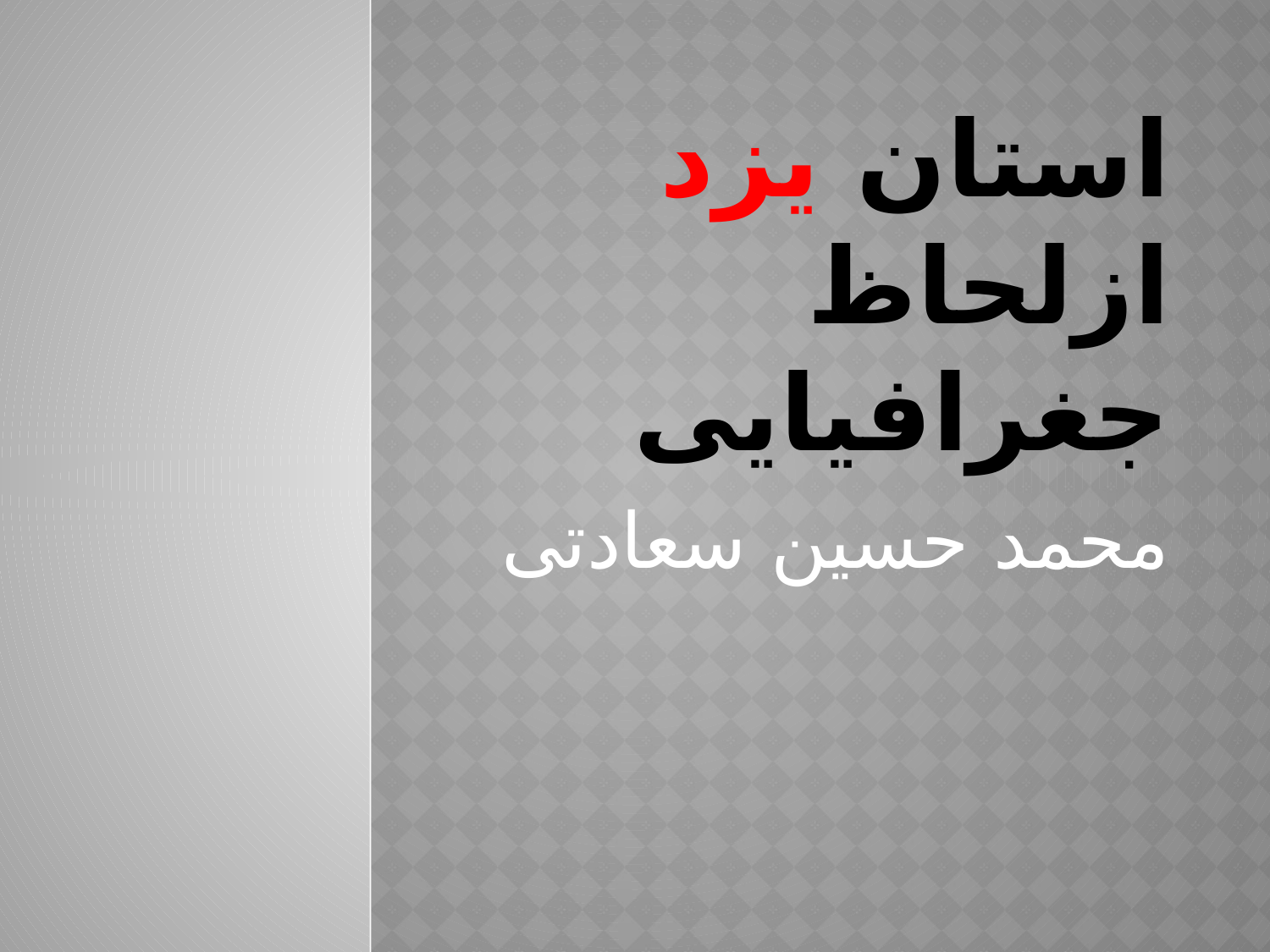

# استان یزد ازلحاظ جغرافیایی
محمد حسین سعادتی